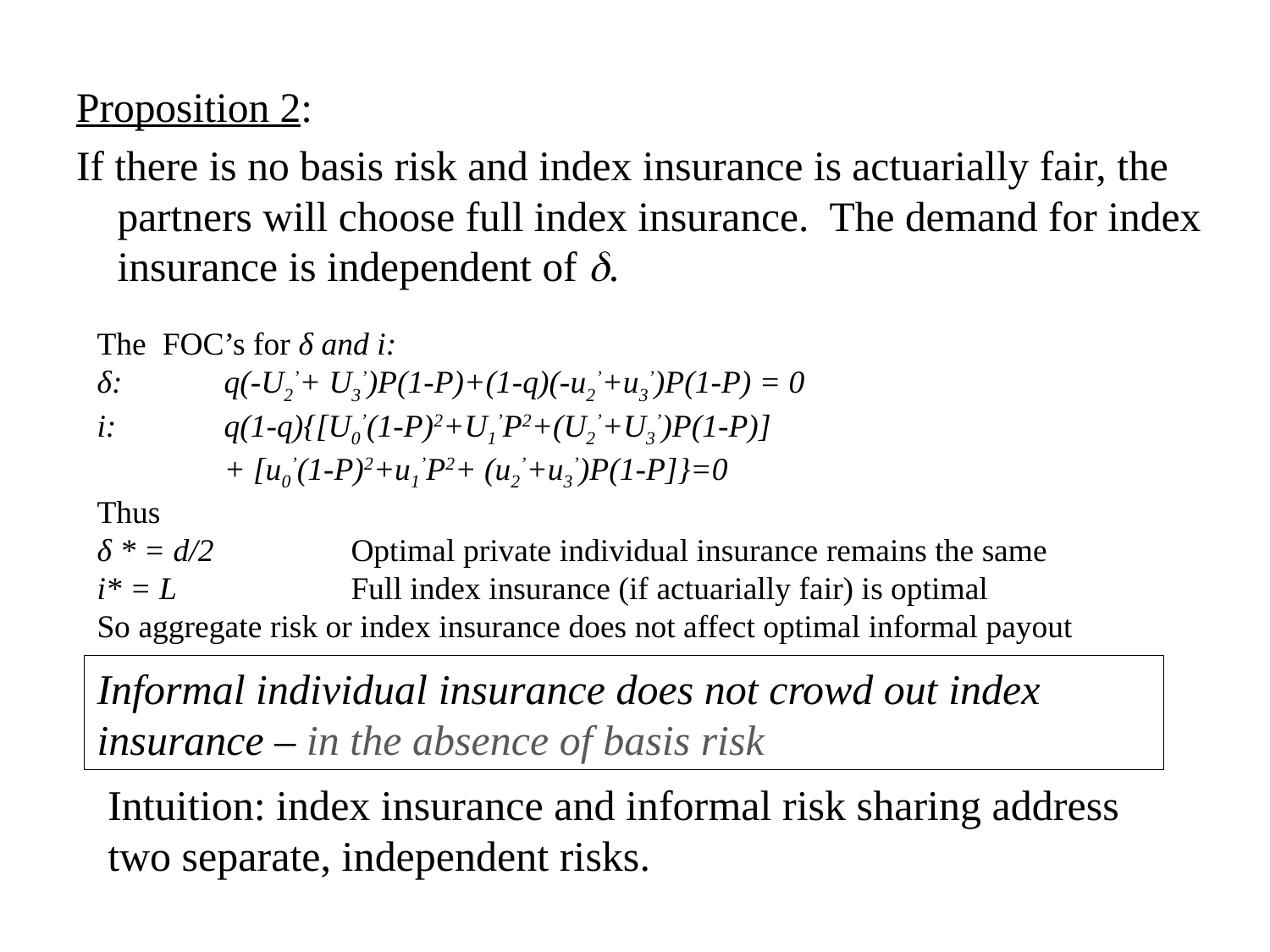

Proposition 2:
If there is no basis risk and index insurance is actuarially fair, the partners will choose full index insurance.  The demand for index insurance is independent of δ.
The  FOC’s for δ and i:
δ: 	q(-U2’+ U3’)P(1-P)+(1-q)(-u2’+u3’)P(1-P) = 0
i: 	q(1-q){[U0’(1-P)2+U1’P2+(U2’+U3’)P(1-P)]
   	+ [u0’(1-P)2+u1’P2+ (u2’+u3’)P(1-P]}=0
Thus
δ * = d/2 		Optimal private individual insurance remains the same
i* = L 		Full index insurance (if actuarially fair) is optimal
So aggregate risk or index insurance does not affect optimal informal payout
Informal individual insurance does not crowd out index insurance – in the absence of basis risk
Intuition: index insurance and informal risk sharing address two separate, independent risks.